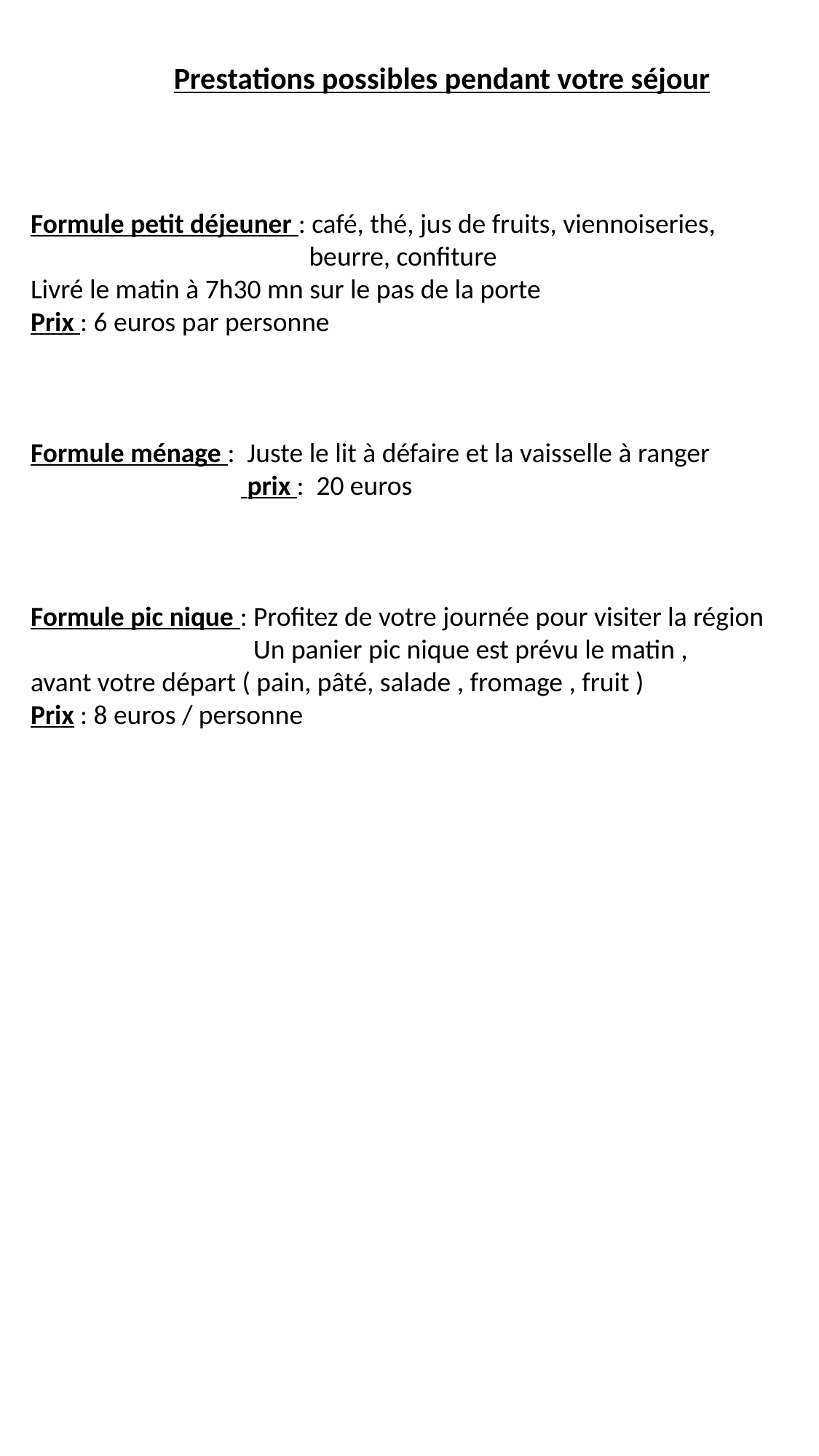

Prestations possibles pendant votre séjour
Formule petit déjeuner : café, thé, jus de fruits, viennoiseries,
                                             beurre, confiture
Livré le matin à 7h30 mn sur le pas de la porte
Prix : 6 euros par personne

Formule ménage :  Juste le lit à défaire et la vaisselle à ranger
                                   prix :  20 euros

Formule pic nique : Profitez de votre journée pour visiter la région
                                    Un panier pic nique est prévu le matin ,
avant votre départ ( pain, pâté, salade , fromage , fruit )
Prix : 8 euros / personne